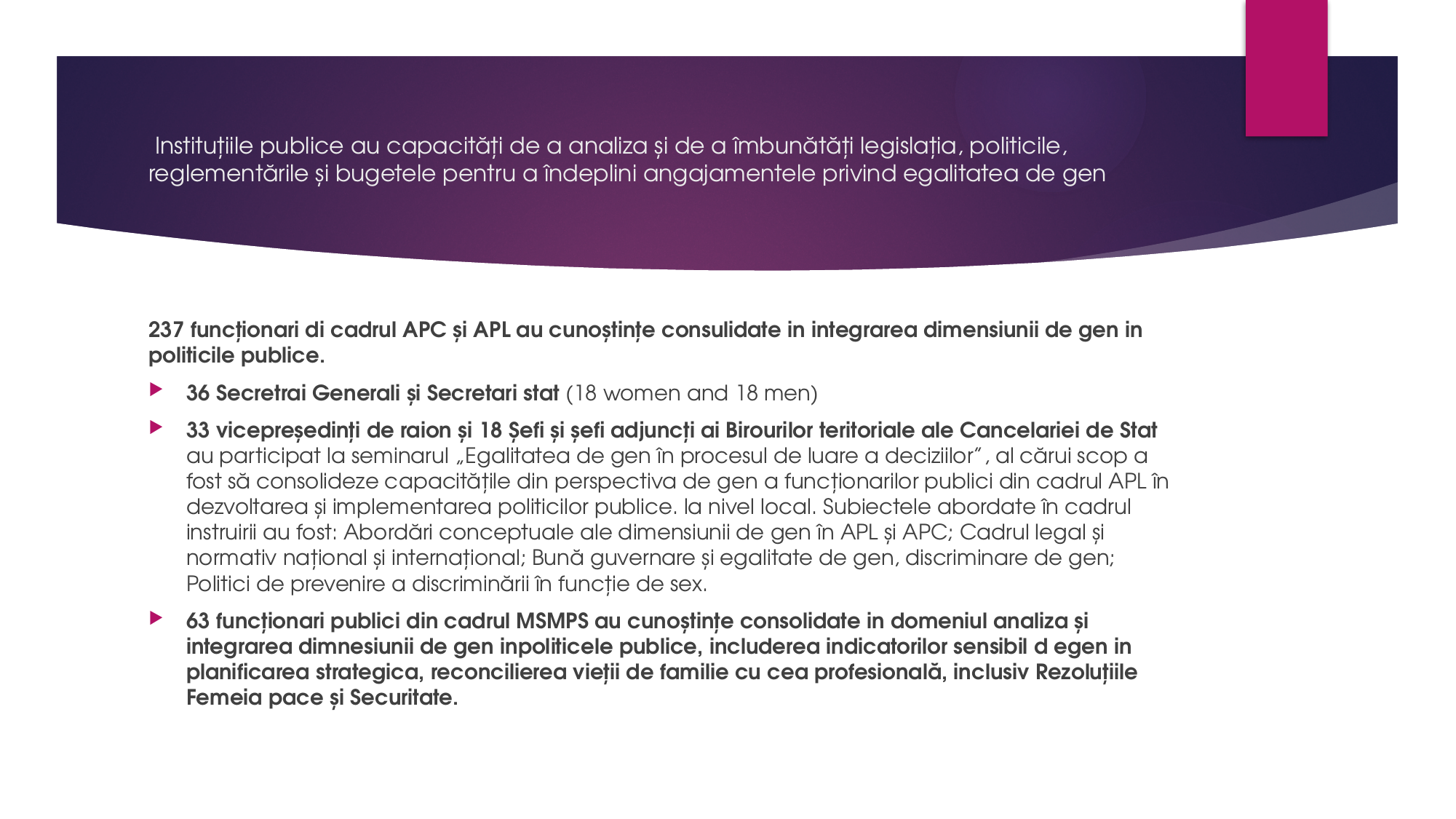

# Instituțiile publice au capacități de a analiza și de a îmbunătăți legislația, politicile, reglementările și bugetele pentru a îndeplini angajamentele privind egalitatea de gen
237 funcționari di cadrul APC și APL au cunoștințe consulidate in integrarea dimensiunii de gen in politicile publice.
36 Secretrai Generali și Secretari stat (18 women and 18 men)
33 vicepreședinți de raion și 18 Șefi și șefi adjuncți ai Birourilor teritoriale ale Cancelariei de Stat au participat la seminarul „Egalitatea de gen în procesul de luare a deciziilor”, al cărui scop a fost să consolideze capacitățile din perspectiva de gen a funcționarilor publici din cadrul APL în dezvoltarea și implementarea politicilor publice. la nivel local. Subiectele abordate în cadrul instruirii au fost: Abordări conceptuale ale dimensiunii de gen în APL și APC; Cadrul legal și normativ național și internațional; Bună guvernare și egalitate de gen, discriminare de gen; Politici de prevenire a discriminării în funcție de sex.
63 funcționari publici din cadrul MSMPS au cunoștințe consolidate in domeniul analiza și integrarea dimnesiunii de gen inpoliticele publice, includerea indicatorilor sensibil d egen in planificarea strategica, reconcilierea vieții de familie cu cea profesională, inclusiv Rezoluțiile Femeia pace și Securitate.